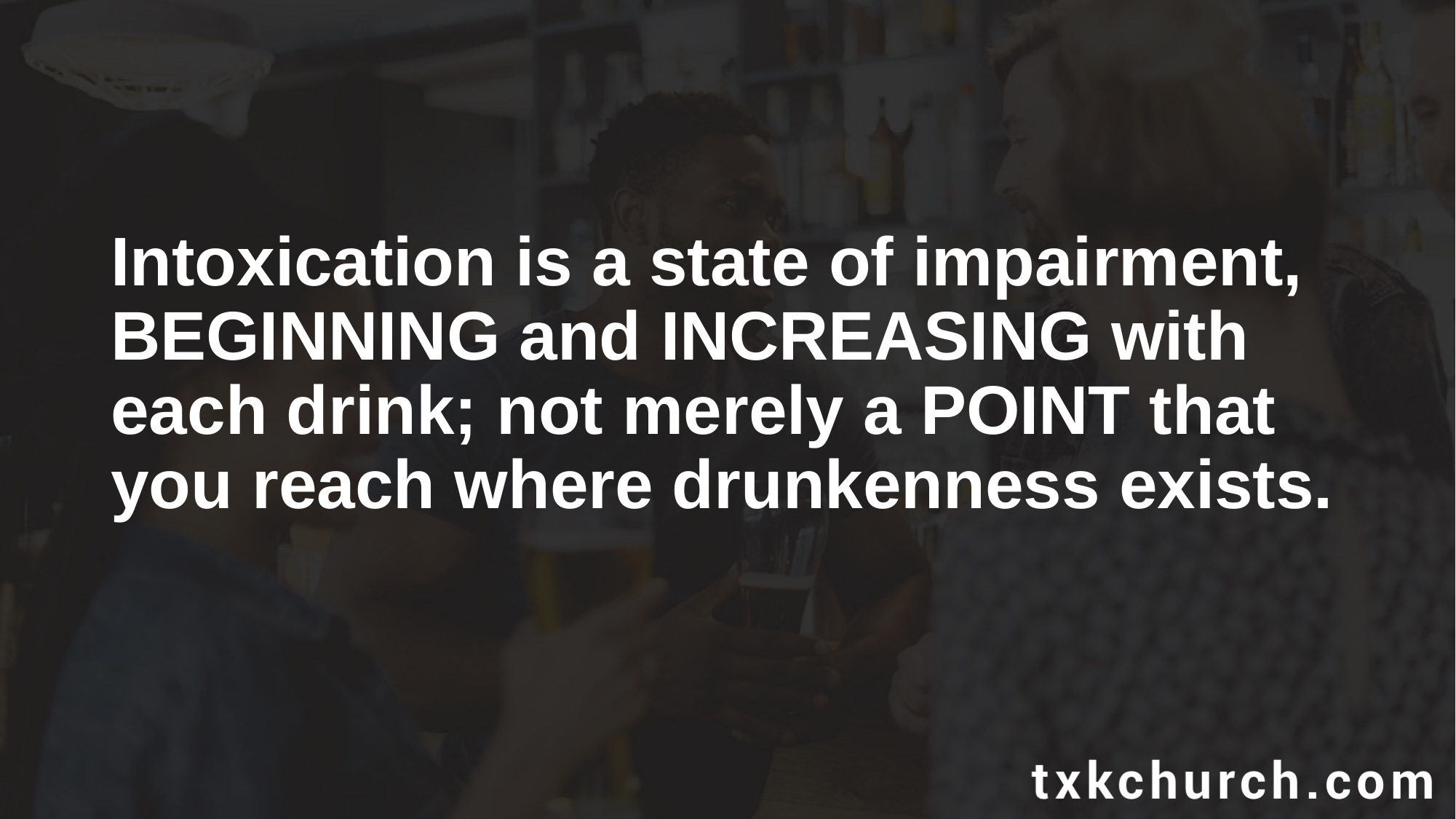

Intoxication is a state of impairment, BEGINNING and INCREASING with each drink; not merely a POINT that you reach where drunkenness exists.